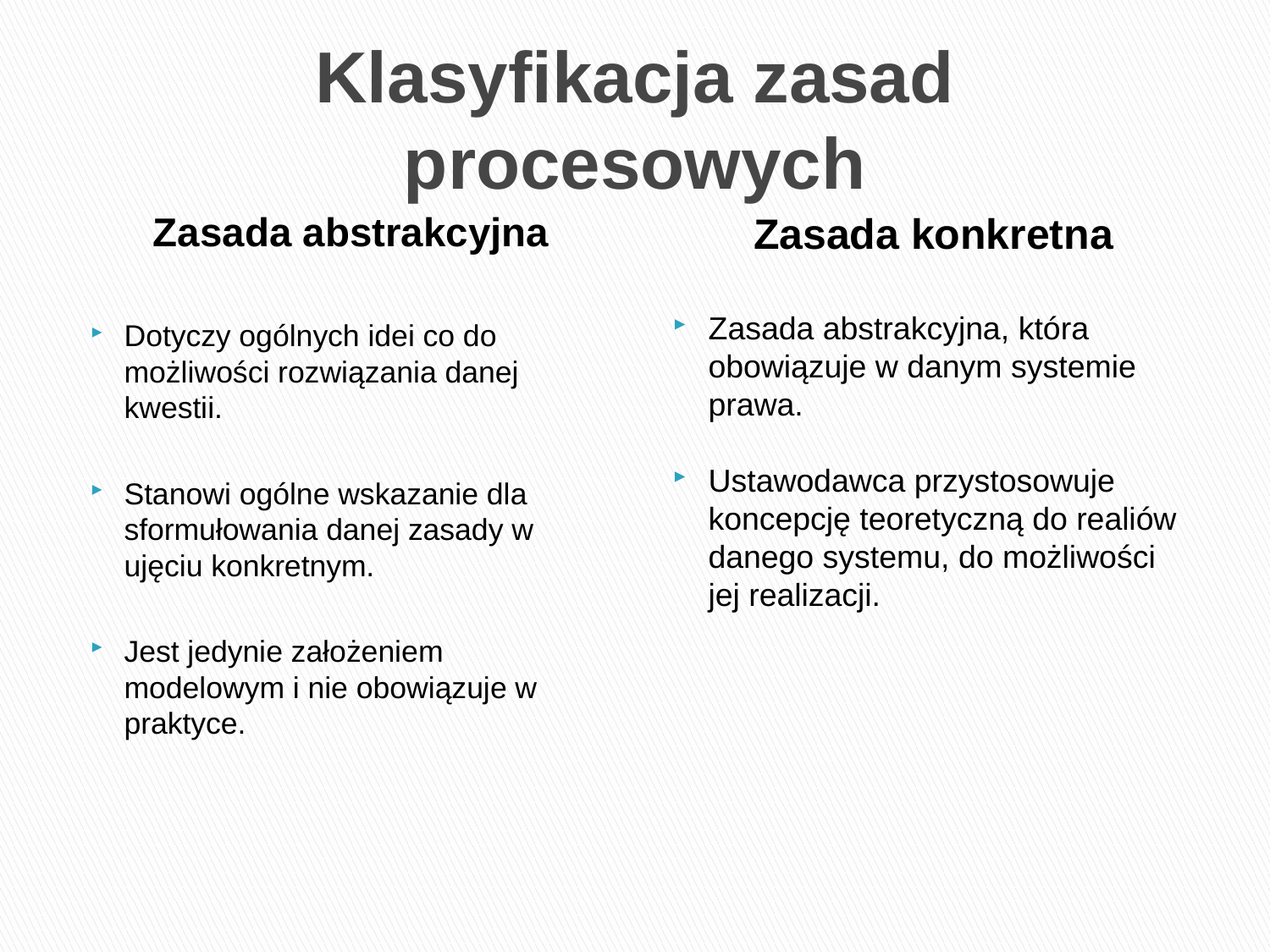

# Klasyfikacja zasad procesowych
Zasada abstrakcyjna

Dotyczy ogólnych idei co do możliwości rozwiązania danej kwestii.

Stanowi ogólne wskazanie dla sformułowania danej zasady w ujęciu konkretnym.

Jest jedynie założeniem modelowym i nie obowiązuje w praktyce.
Zasada konkretna

Zasada abstrakcyjna, która obowiązuje w danym systemie prawa.

Ustawodawca przystosowuje koncepcję teoretyczną do realiów danego systemu, do możliwości jej realizacji.